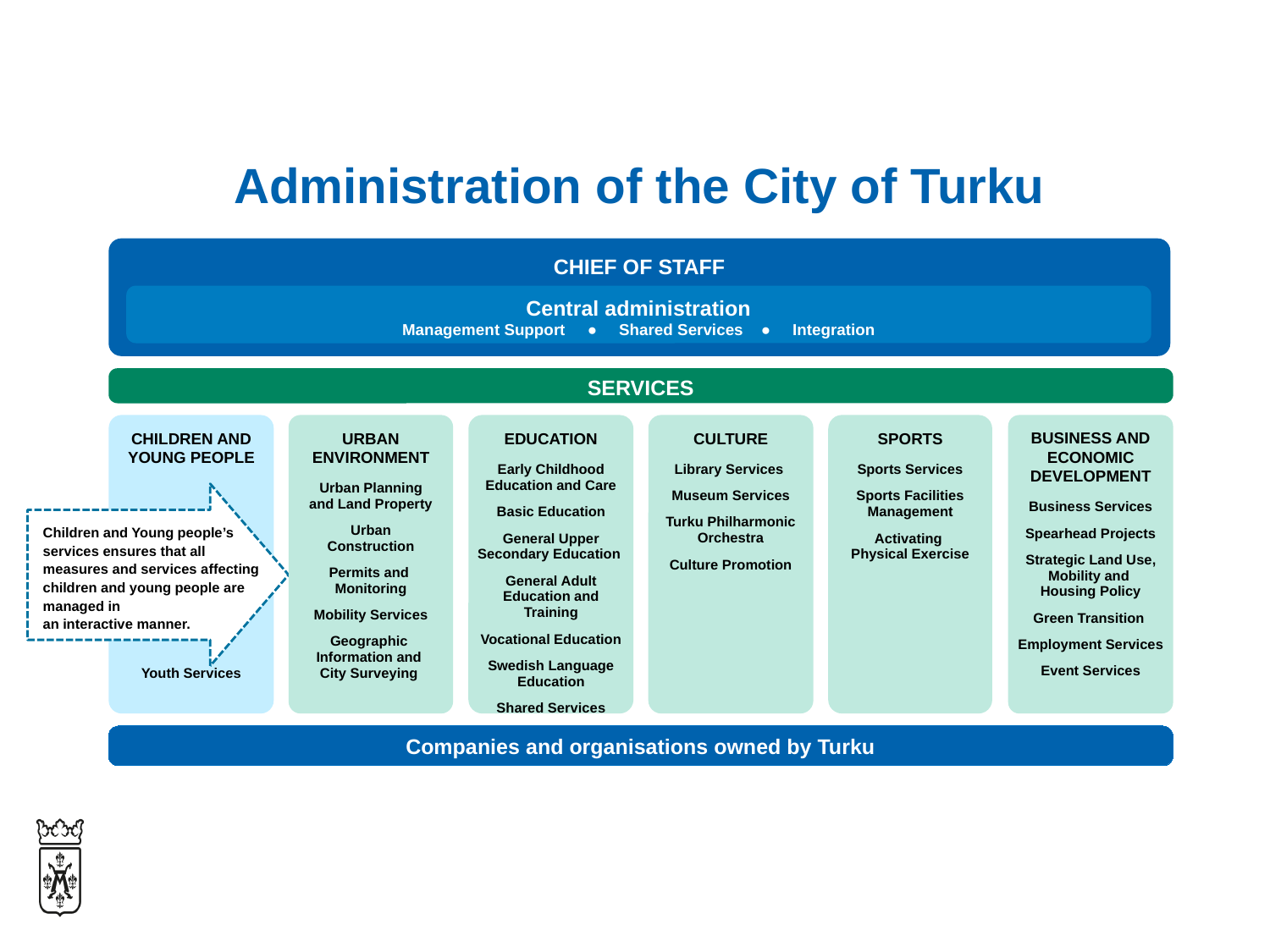

# Administration of the City of Turku
CHIEF OF STAFF
Central administration
Management Support     ●     Shared Services    ●     Integration

SERVICEs
CHILDREN AND YOUNG PEOPLE
Youth Services

Urban environment
Urban Planning
and Land Property
Urban
Construction
Permits and
Monitoring
Mobility Services
Geographic
Information and
City Surveying

EDUCATION
Early Childhood Education and Care
Basic Education
General Upper Secondary Education
General Adult Education and Training
Vocational Education
Swedish Language
Education
Shared Services

Culture
Library Services
Museum Services
Turku Philharmonic Orchestra
Culture Promotion

Sports
Sports Services
Sports Facilities Management
Activating
Physical Exercise

BUSINESS AND ECONOMIC DEVELOPMENT
Business Services
Spearhead Projects
Strategic Land Use,
Mobility and
Housing Policy
Green Transition
Employment Services
Event Services

Children and Young people’s services ensures that all measures and services affecting children and young people are managed in
an interactive manner.
Companies and organisations owned by Turku